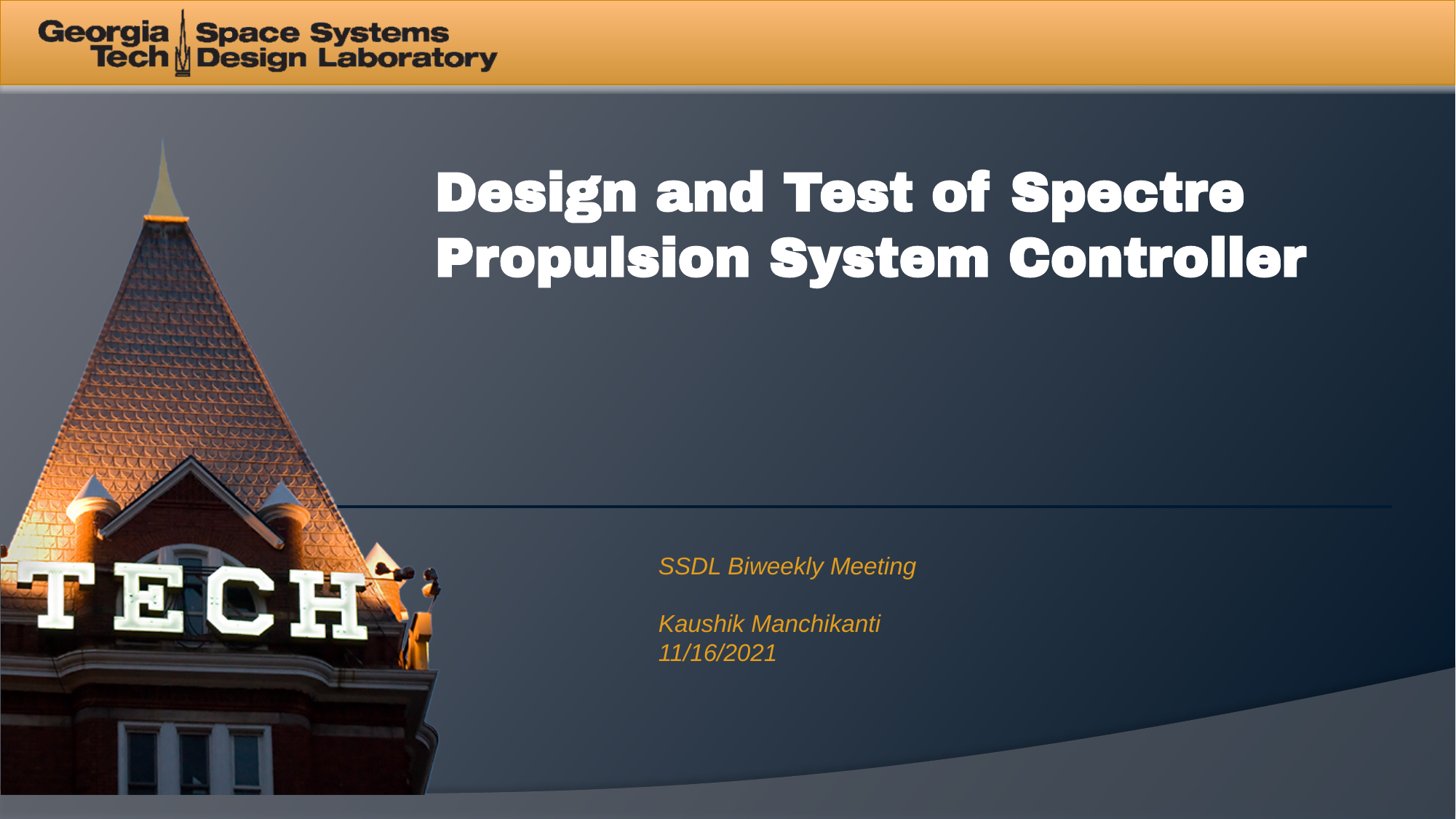

# Design and Test of Spectre Propulsion System Controller
SSDL Biweekly Meeting

Kaushik Manchikanti
11/16/2021